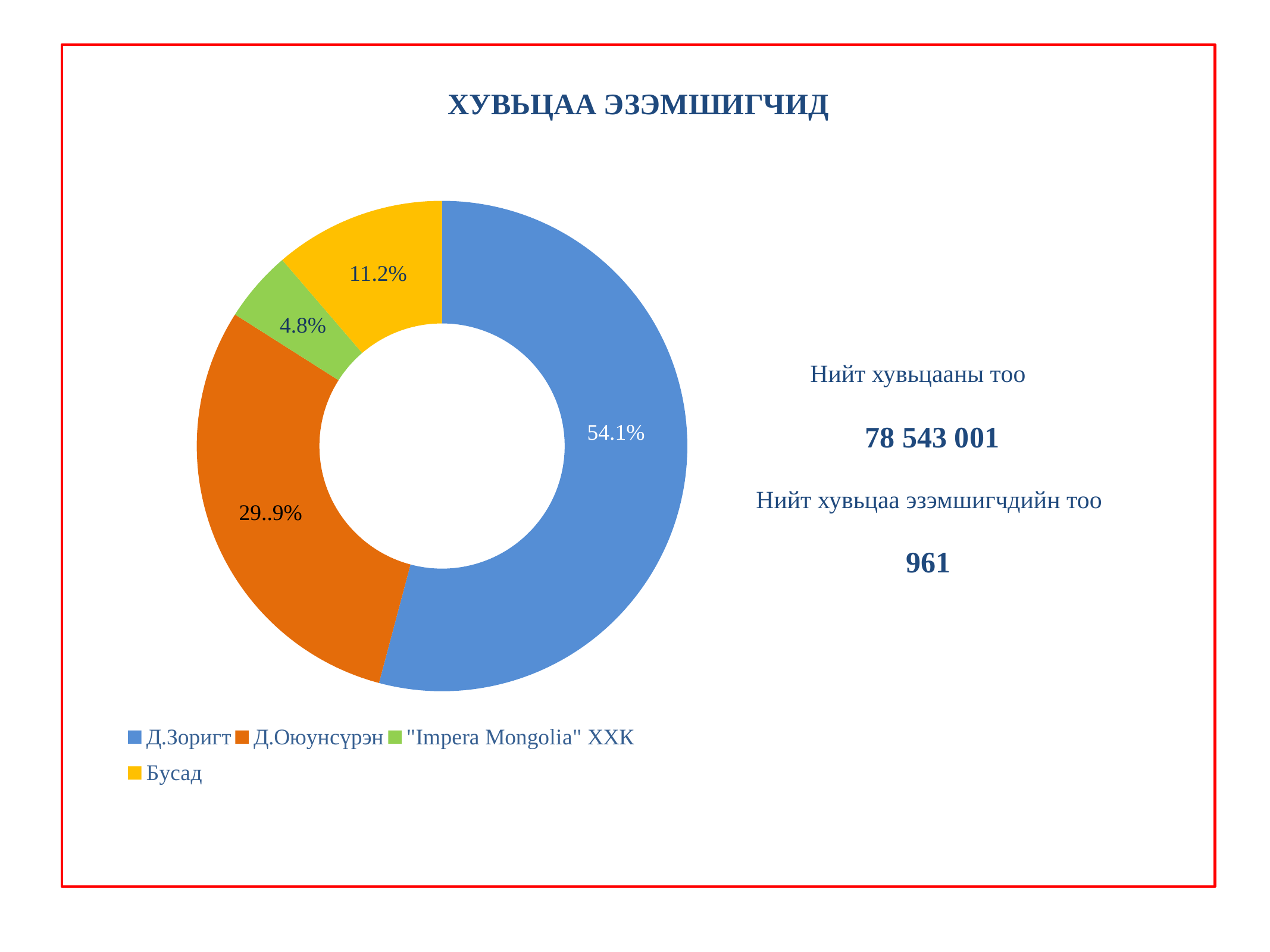

ХУВЬЦАА ЭЗЭМШИГЧИД

                                                                            Нийт хувьцааны тоо

                                                                                              78 543 001

                                                                                             Нийт хувьцаа эзэмшигчдийн тоо

                                                                              961

### Chart

| Category | Sales |
|---|---|
| Д.Зоригт | 0.5414 |
| Д.Оюунсүрэн | 0.2987 |
| "Impera Mongolia" ХХК | 0.047 |
| Бусад | 0.1129 |